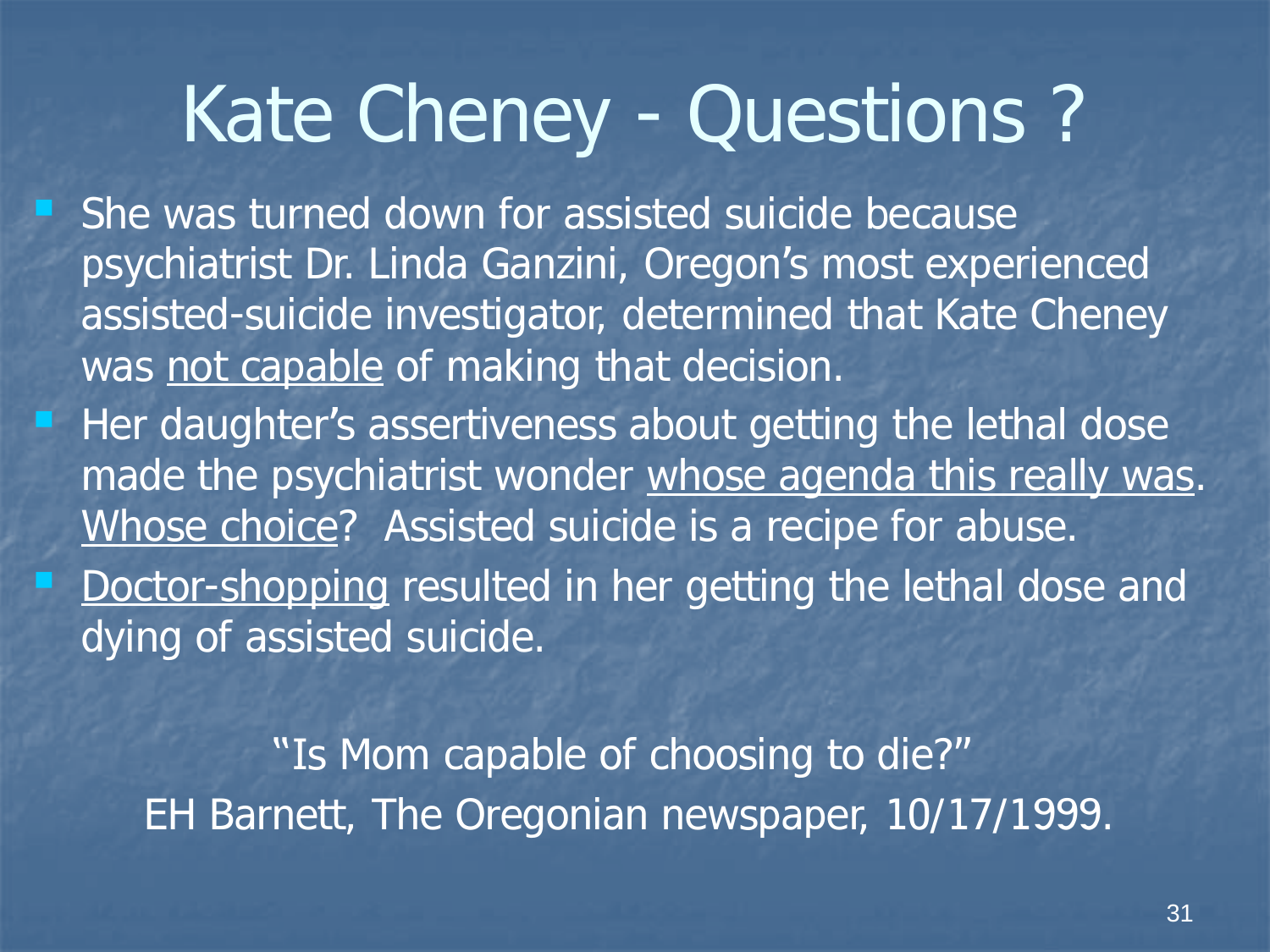

# Kate Cheney - Questions ?
She was turned down for assisted suicide because psychiatrist Dr. Linda Ganzini, Oregon’s most experienced assisted-suicide investigator, determined that Kate Cheney was not capable of making that decision.
Her daughter’s assertiveness about getting the lethal dose made the psychiatrist wonder whose agenda this really was.  Whose choice?  Assisted suicide is a recipe for abuse.
Doctor-shopping resulted in her getting the lethal dose and dying of assisted suicide.

“Is Mom capable of choosing to die?”
EH Barnett, The Oregonian newspaper, 10/17/1999.
31